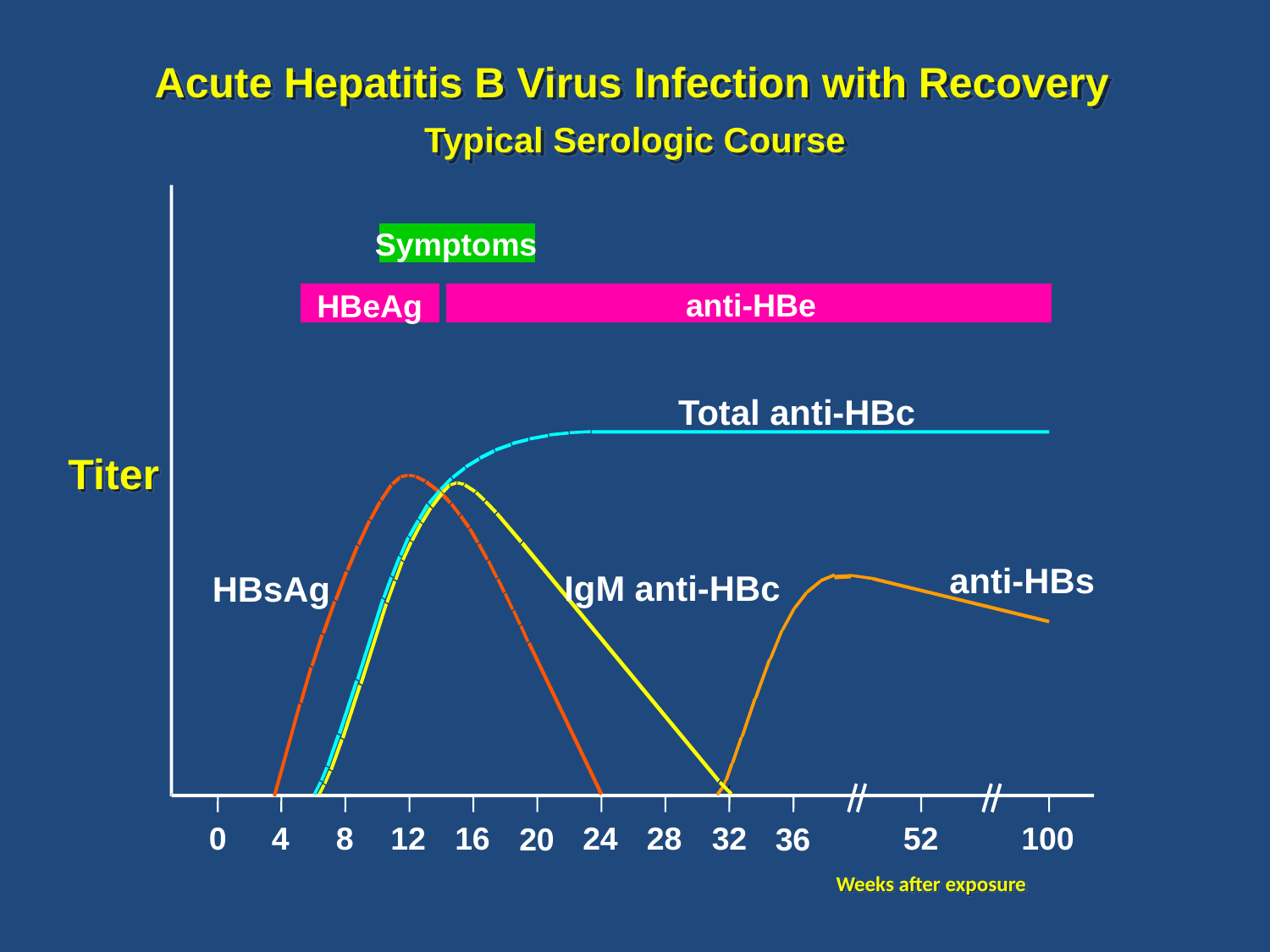

Acute Hepatitis B Virus Infection with Recovery
Typical Serologic Course

Symptoms

anti-HBe
HBeAg

Total anti-HBc

Titer

anti-HBs

IgM anti-HBc

HBsAg

0
4
8
12
16
24
28
32
52
100
20
36
Weeks after exposure